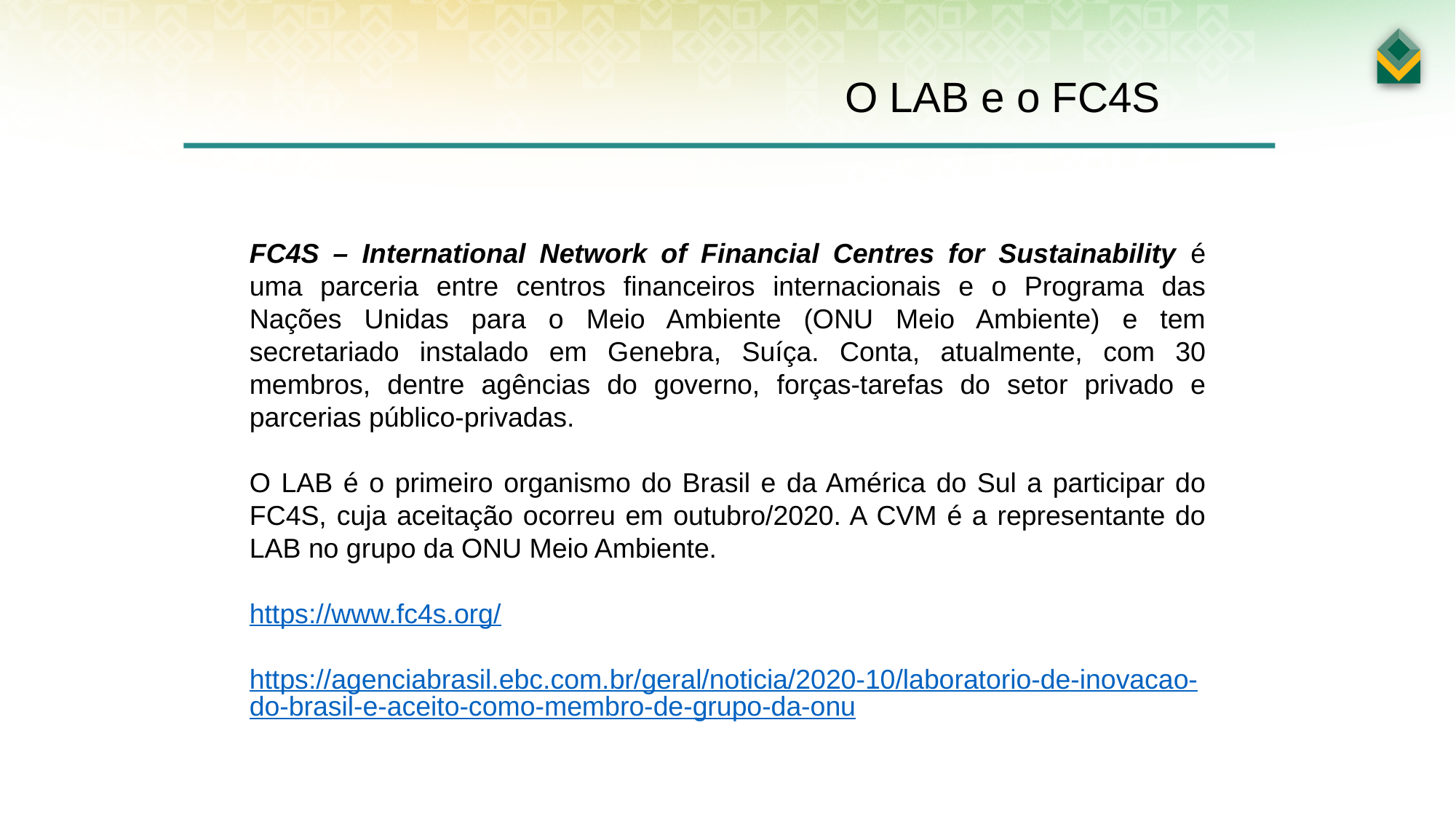

O LAB e o FC4S

FC4S – International Network of Financial Centres for Sustainability é uma parceria entre centros financeiros internacionais e o Programa das Nações Unidas para o Meio Ambiente (ONU Meio Ambiente) e tem secretariado instalado em Genebra, Suíça. Conta, atualmente, com 30 membros, dentre agências do governo, forças-tarefas do setor privado e parcerias público-privadas.

O LAB é o primeiro organismo do Brasil e da América do Sul a participar do FC4S, cuja aceitação ocorreu em outubro/2020. A CVM é a representante do LAB no grupo da ONU Meio Ambiente.

https://www.fc4s.org/

https://agenciabrasil.ebc.com.br/geral/noticia/2020-10/laboratorio-de-inovacao-do-brasil-e-aceito-como-membro-de-grupo-da-onu